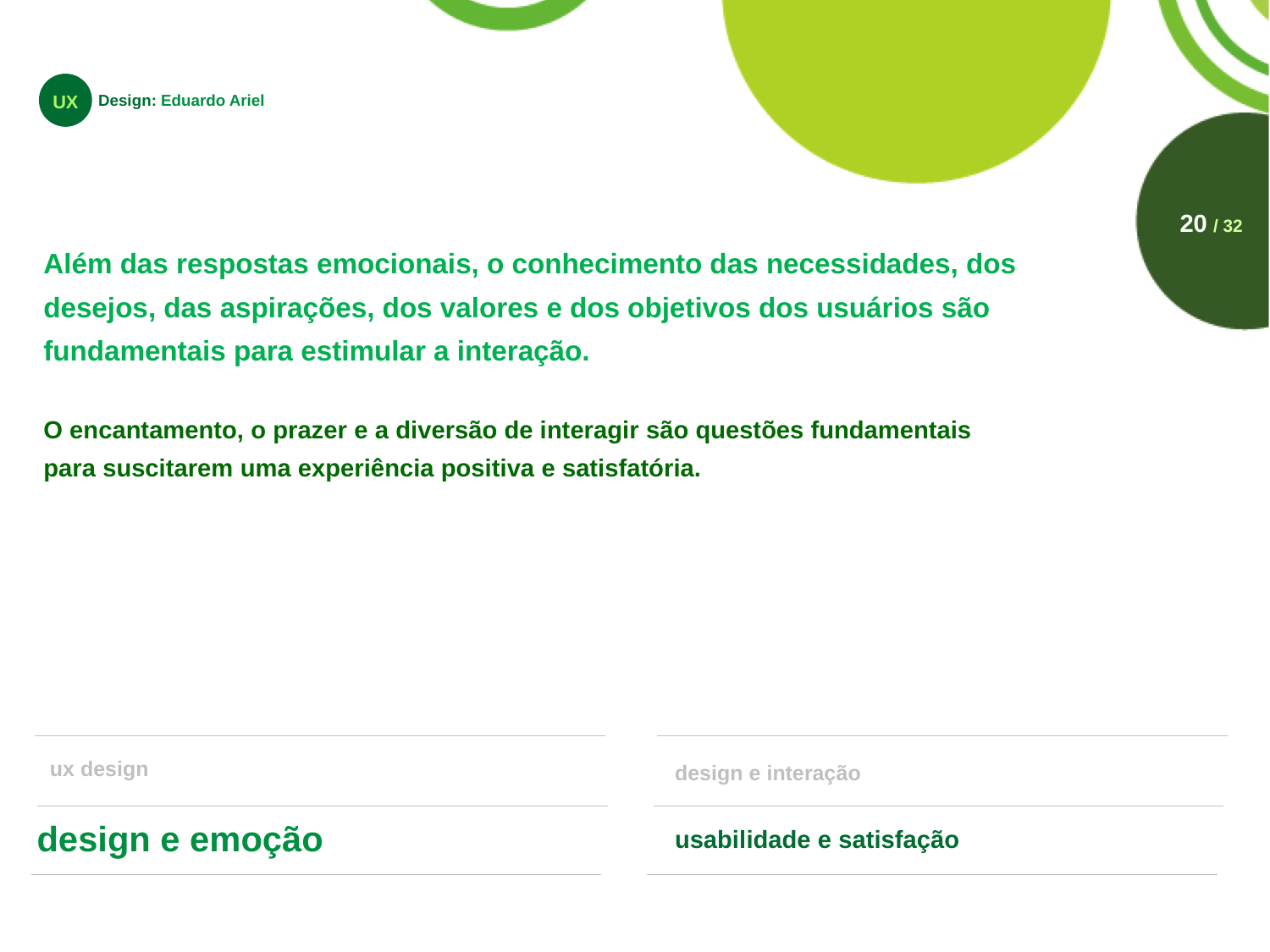

UX
Design: Eduardo Ariel
20 / 32
Além das respostas emocionais, o conhecimento das necessidades, dos desejos, das aspirações, dos valores e dos objetivos dos usuários são fundamentais para estimular a interação.

O encantamento, o prazer e a diversão de interagir são questões fundamentais para suscitarem uma experiência positiva e satisfatória.

ux design
design e interação
design e emoção
usabilidade e satisfação